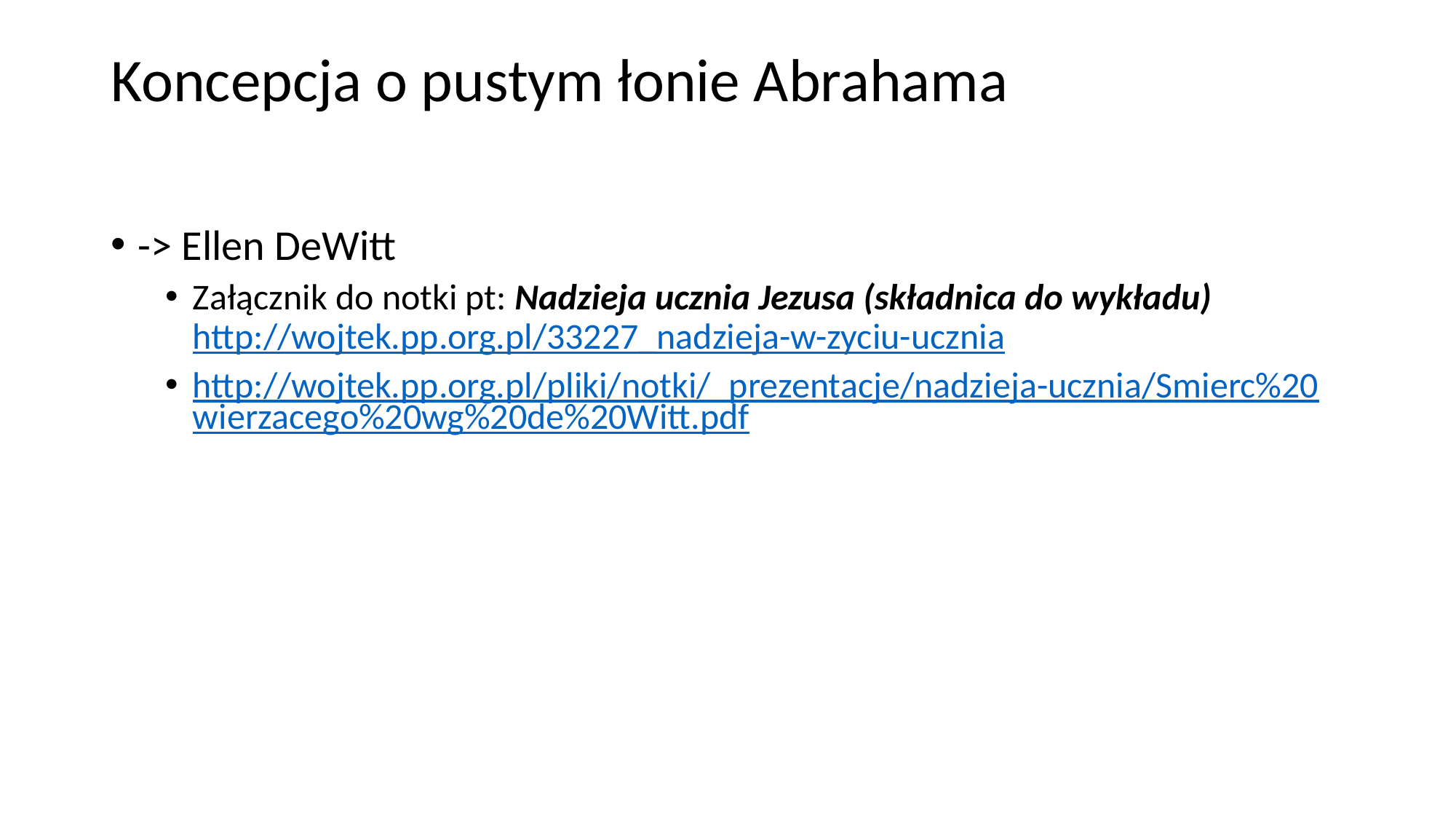

# Koncepcja o pustym łonie Abrahama
-> Ellen DeWitt
Załącznik do notki pt: Nadzieja ucznia Jezusa (składnica do wykładu)
http://wojtek.pp.org.pl/33227_nadzieja-w-zyciu-ucznia
http://wojtek.pp.org.pl/pliki/notki/_prezentacje/nadzieja-ucznia/Smierc%20wierzacego%20wg%20de%20Witt.pdf